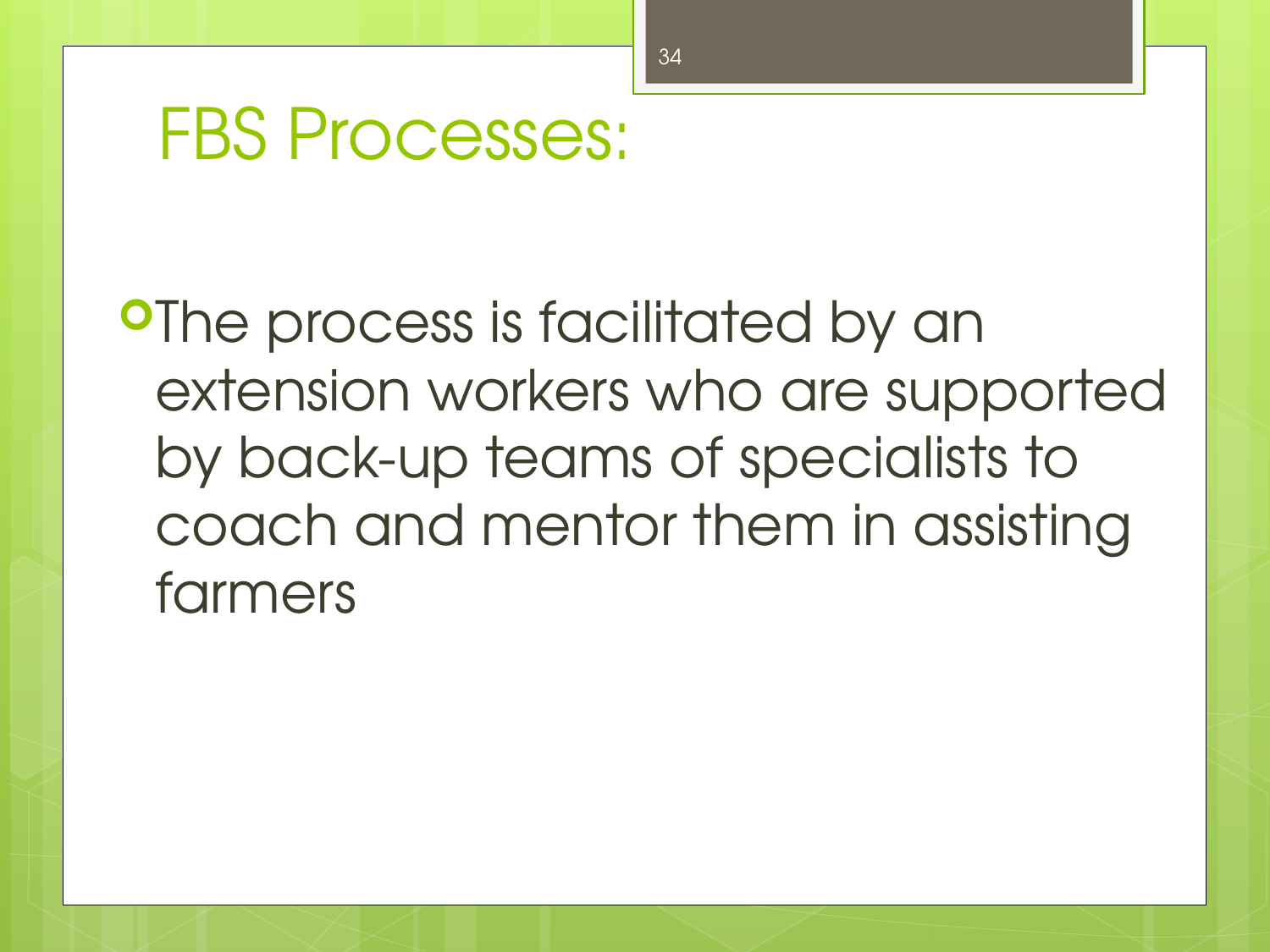

34
# FBS Processes:

The process is facilitated by an extension workers who are supported by back-up teams of specialists to coach and mentor them in assisting farmers